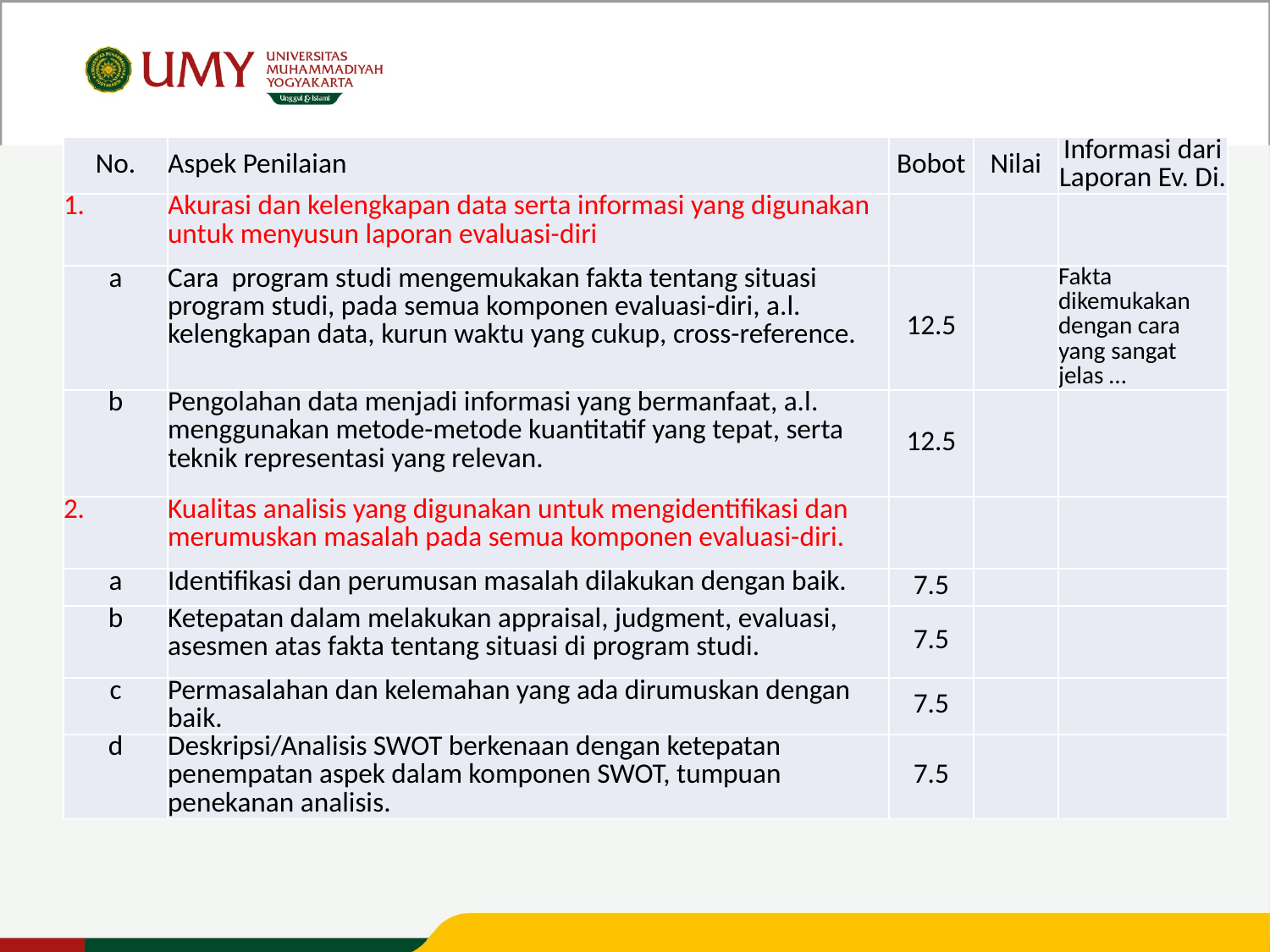

| No. | Aspek Penilaian | Bobot | Nilai | Informasi dari Laporan Ev. Di. |
| --- | --- | --- | --- | --- |
| 1. | Akurasi dan kelengkapan data serta informasi yang digunakan untuk menyusun laporan evaluasi-diri |  |  |  |
| a | Cara program studi mengemukakan fakta tentang situasi program studi, pada semua komponen evaluasi-diri, a.l. kelengkapan data, kurun waktu yang cukup, cross-reference. | 12.5 |  | Fakta dikemukakan dengan cara yang sangat jelas … |
| b | Pengolahan data menjadi informasi yang bermanfaat, a.l. menggunakan metode-metode kuantitatif yang tepat, serta teknik representasi yang relevan. | 12.5 |  |  |
| 2. | Kualitas analisis yang digunakan untuk mengidentifikasi dan merumuskan masalah pada semua komponen evaluasi-diri. |  |  |  |
| a | Identifikasi dan perumusan masalah dilakukan dengan baik. | 7.5 |  |  |
| b | Ketepatan dalam melakukan appraisal, judgment, evaluasi, asesmen atas fakta tentang situasi di program studi. | 7.5 |  |  |
| c | Permasalahan dan kelemahan yang ada dirumuskan dengan baik. | 7.5 |  |  |
| d | Deskripsi/Analisis SWOT berkenaan dengan ketepatan penempatan aspek dalam komponen SWOT, tumpuan penekanan analisis. | 7.5 |  |  |
Universitas Muhammadiyah Yogyakarta Unggul dan Islami – Muda Mendunia